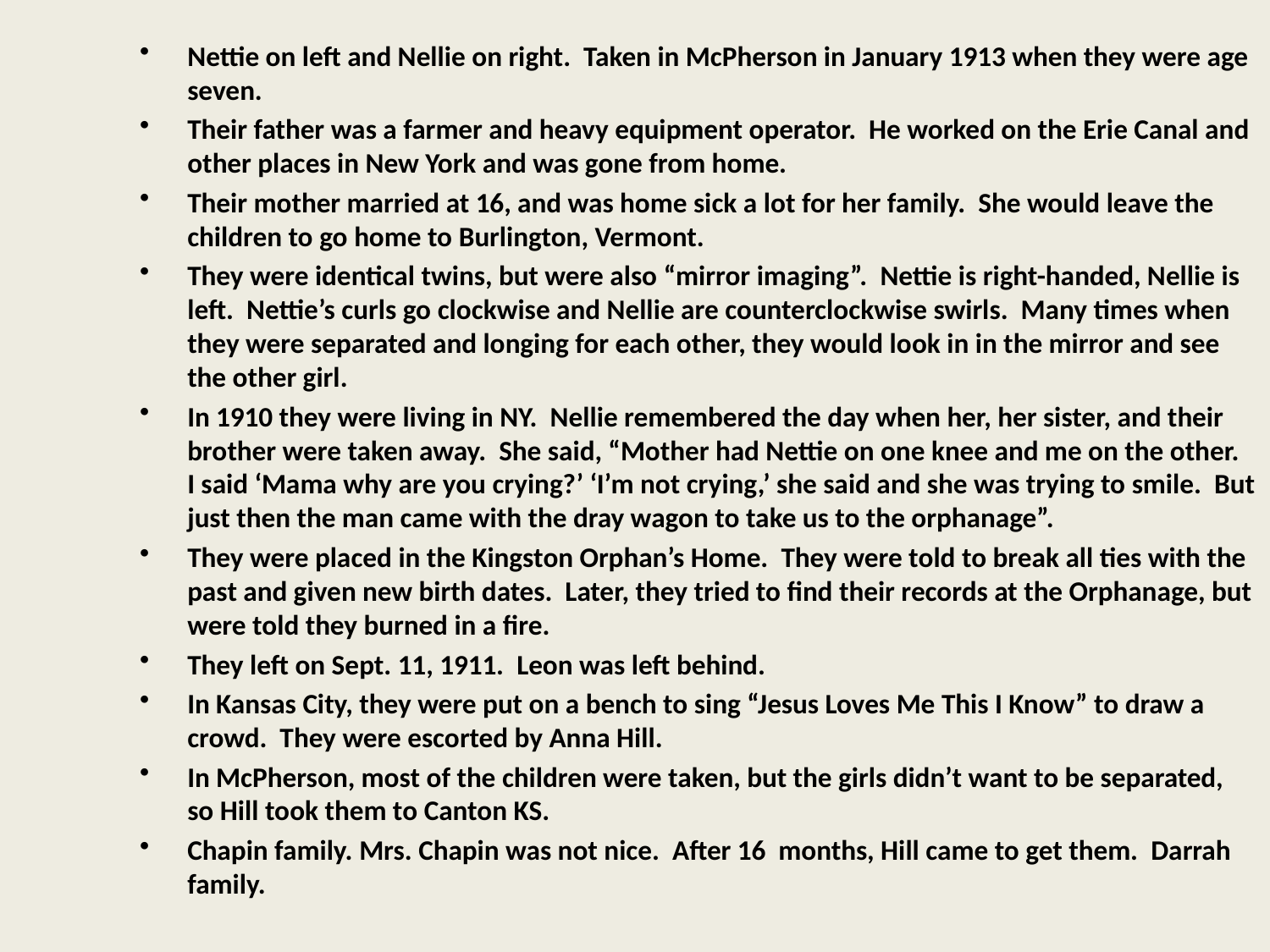

Nettie on left and Nellie on right.  Taken in McPherson in January 1913 when they were age seven.
Their father was a farmer and heavy equipment operator.  He worked on the Erie Canal and other places in New York and was gone from home.
Their mother married at 16, and was home sick a lot for her family.  She would leave the children to go home to Burlington, Vermont.
They were identical twins, but were also “mirror imaging”.  Nettie is right-handed, Nellie is left.  Nettie’s curls go clockwise and Nellie are counterclockwise swirls.  Many times when they were separated and longing for each other, they would look in in the mirror and see the other girl.
In 1910 they were living in NY.  Nellie remembered the day when her, her sister, and their brother were taken away.  She said, “Mother had Nettie on one knee and me on the other.  I said ‘Mama why are you crying?’ ‘I’m not crying,’ she said and she was trying to smile.  But just then the man came with the dray wagon to take us to the orphanage”.
They were placed in the Kingston Orphan’s Home.  They were told to break all ties with the past and given new birth dates.  Later, they tried to find their records at the Orphanage, but were told they burned in a fire.
They left on Sept. 11, 1911.  Leon was left behind.
In Kansas City, they were put on a bench to sing “Jesus Loves Me This I Know” to draw a crowd.  They were escorted by Anna Hill.
In McPherson, most of the children were taken, but the girls didn’t want to be separated, so Hill took them to Canton KS.
Chapin family. Mrs. Chapin was not nice.  After 16  months, Hill came to get them.  Darrah family.